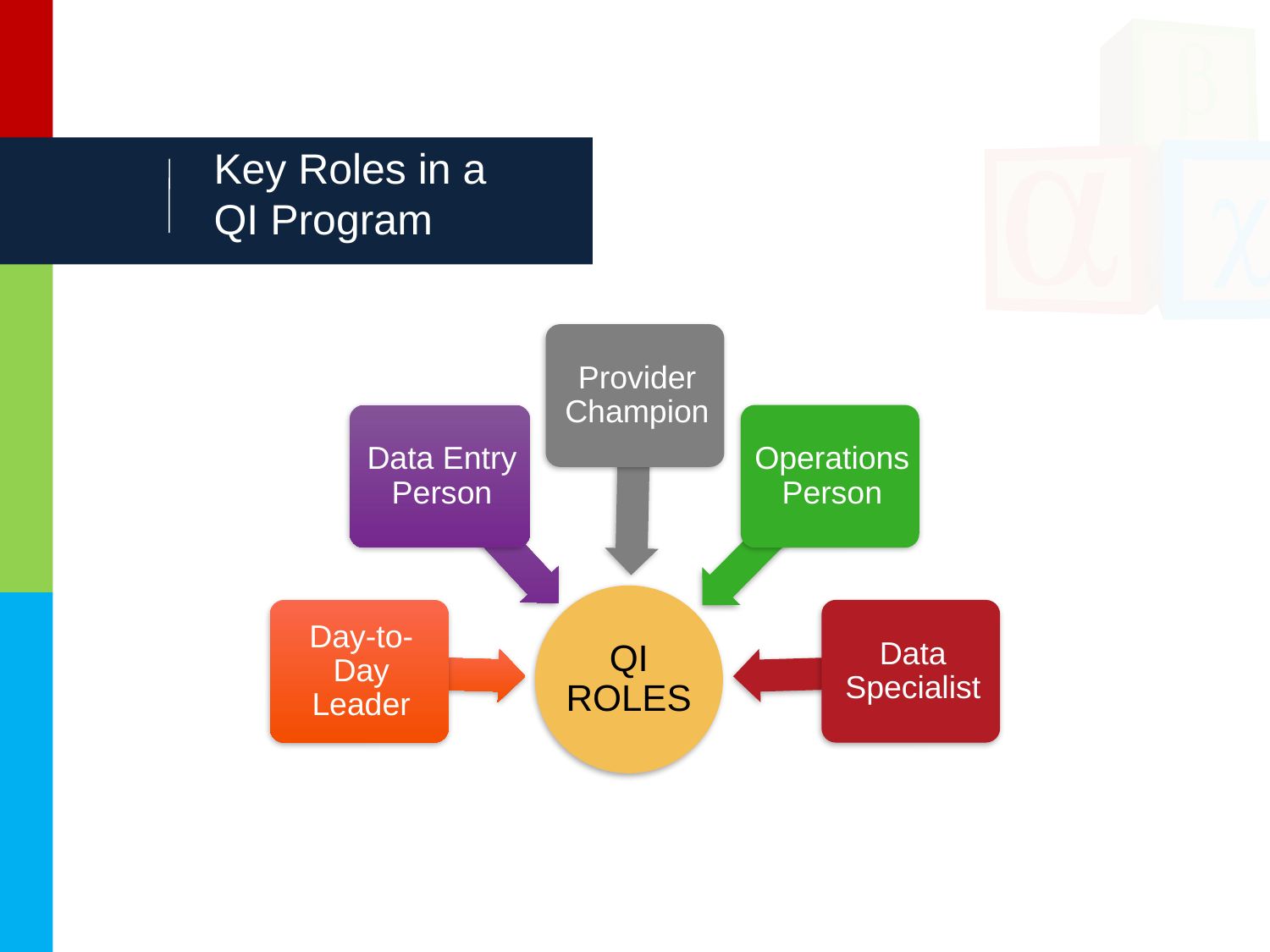

# Key Roles in a QI Program
QI ROLES
Day-to-Day Leader
Data Entry Person
Provider Champion
Operations Person
Data Specialist